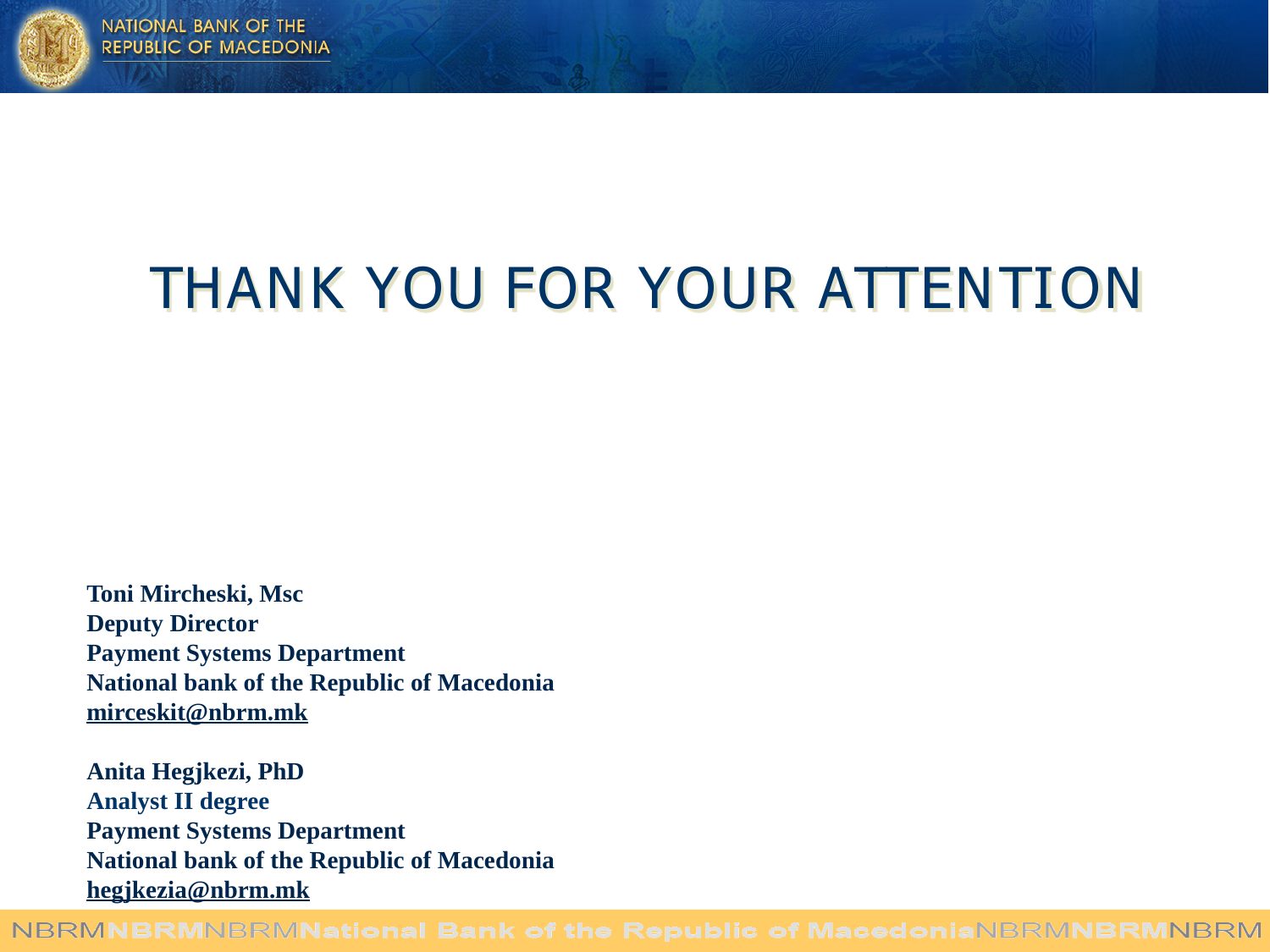

THANK YOU FOR YOUR ATTENTION
Toni Mircheski, Msc
Deputy Director
Payment Systems Department
National bank of the Republic of Macedonia
mirceskit@nbrm.mk

Anita Hegjkezi, PhD
Analyst II degree
Payment Systems Department
National bank of the Republic of Macedonia
hegjkezia@nbrm.mk